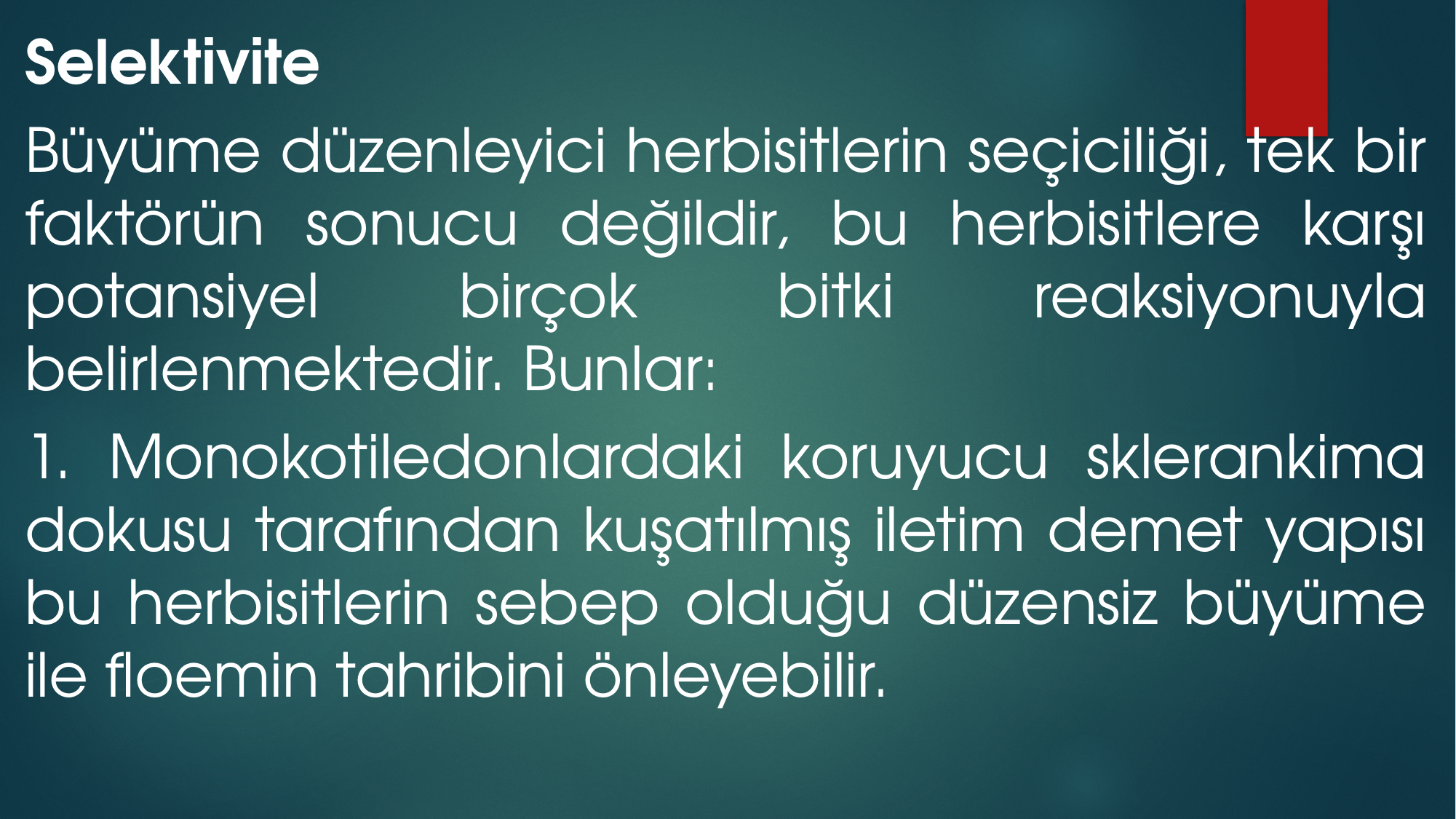

Selektivite
Büyüme düzenleyici herbisitlerin seçiciliği, tek bir faktörün sonucu değildir, bu herbisitlere karşı potansiyel birçok bitki reaksiyonuyla belirlenmektedir. Bunlar:
1. Monokotiledonlardaki koruyucu sklerankima dokusu tarafından kuşatılmış iletim demet yapısı bu herbisitlerin sebep olduğu düzensiz büyüme ile floemin tahribini önleyebilir.